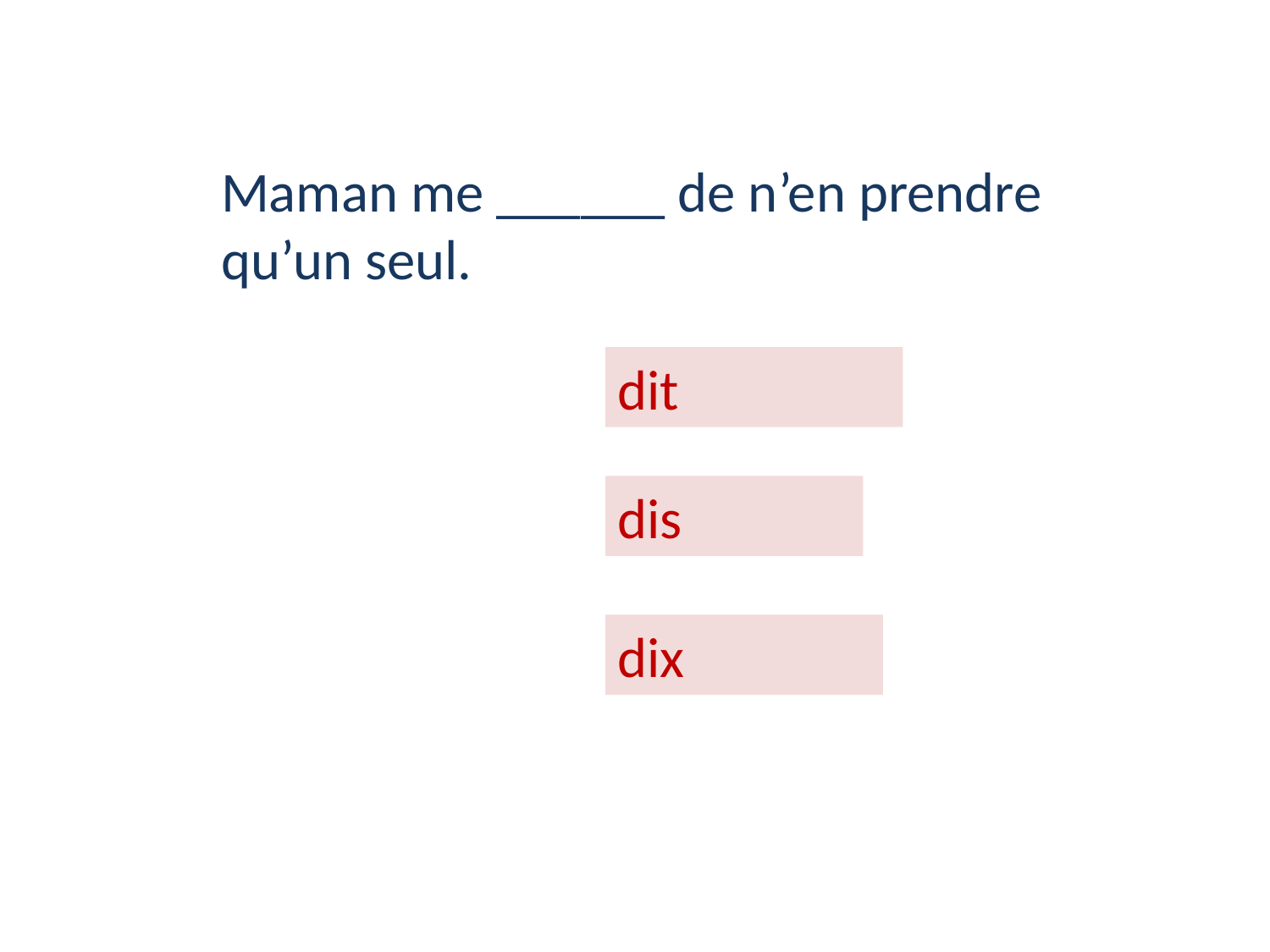

Maman me ______ de n’en prendre qu’un seul.
dit
dis
dix